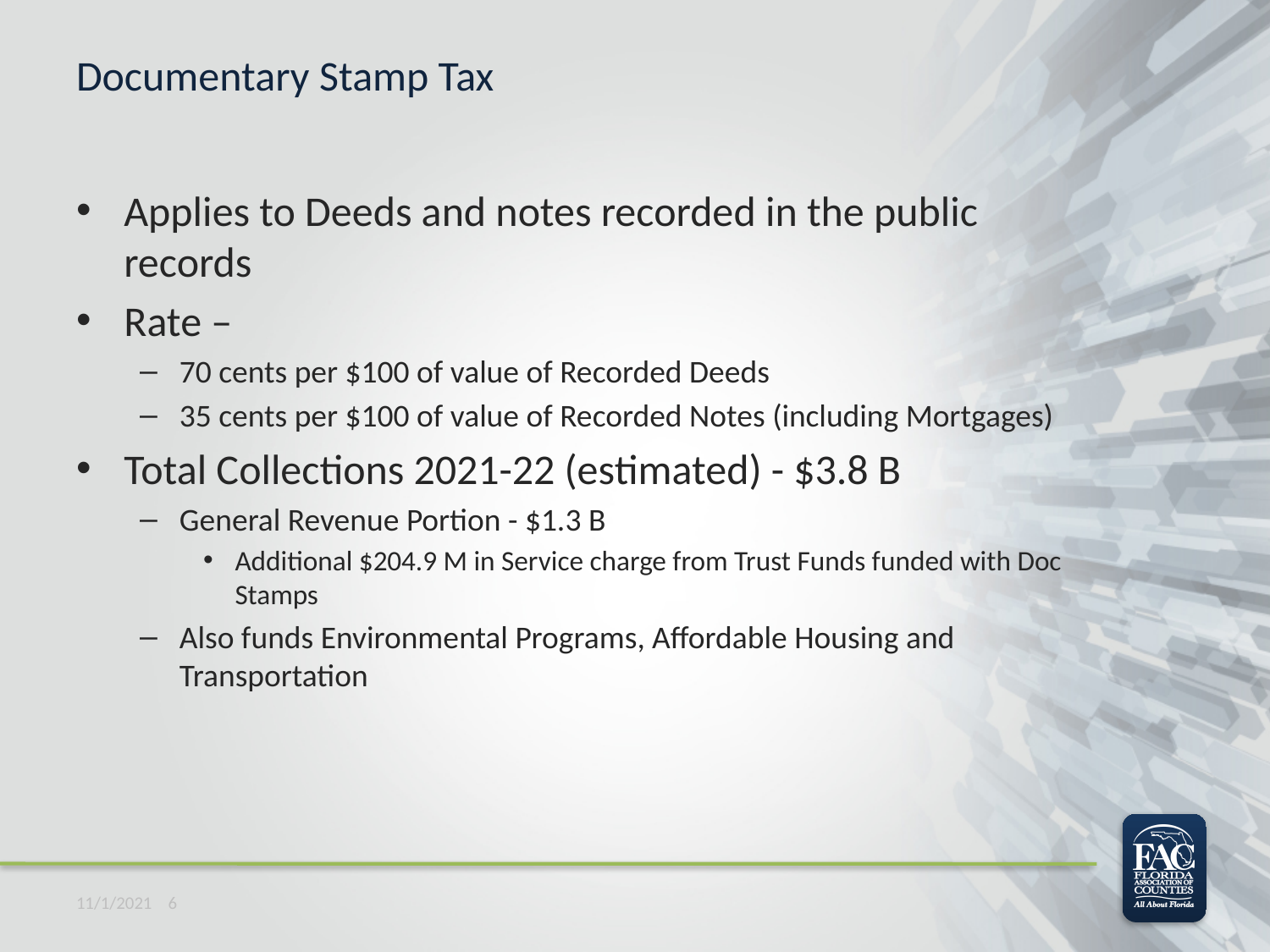

# Documentary Stamp Tax
Applies to Deeds and notes recorded in the public records
Rate –
70 cents per $100 of value of Recorded Deeds
35 cents per $100 of value of Recorded Notes (including Mortgages)
Total Collections 2021-22 (estimated) - $3.8 B
General Revenue Portion - $1.3 B
Additional $204.9 M in Service charge from Trust Funds funded with Doc Stamps
Also funds Environmental Programs, Affordable Housing and Transportation

11/1/2021    6